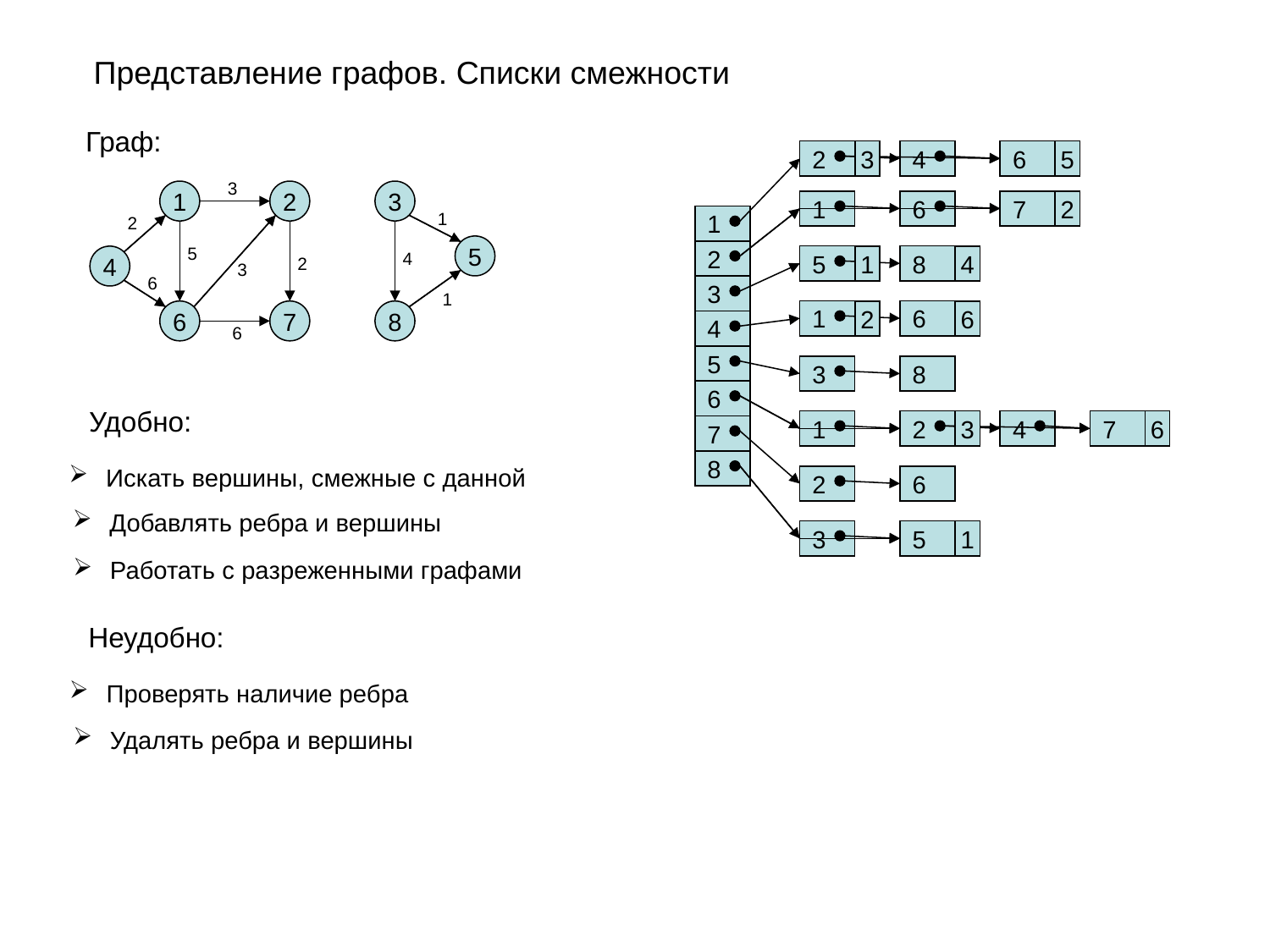

Представление графов. Списки смежности
Граф:
2
3
4
6
5

3
1
2
3
1
6
7
2
1

2
1

5
5
4
2
5
8
4
2
1
4

3

6
3
1

1
6
6
7
8
2
6
4

6

5

3
8

6

Удобно:
1
2
3
4
7
6
7

8
 Искать вершины, смежные с данной

2
6

 Добавлять ребра и вершины
3
5
1

 Работать с разреженными графами
Неудобно:
 Проверять наличие ребра
 Удалять ребра и вершины